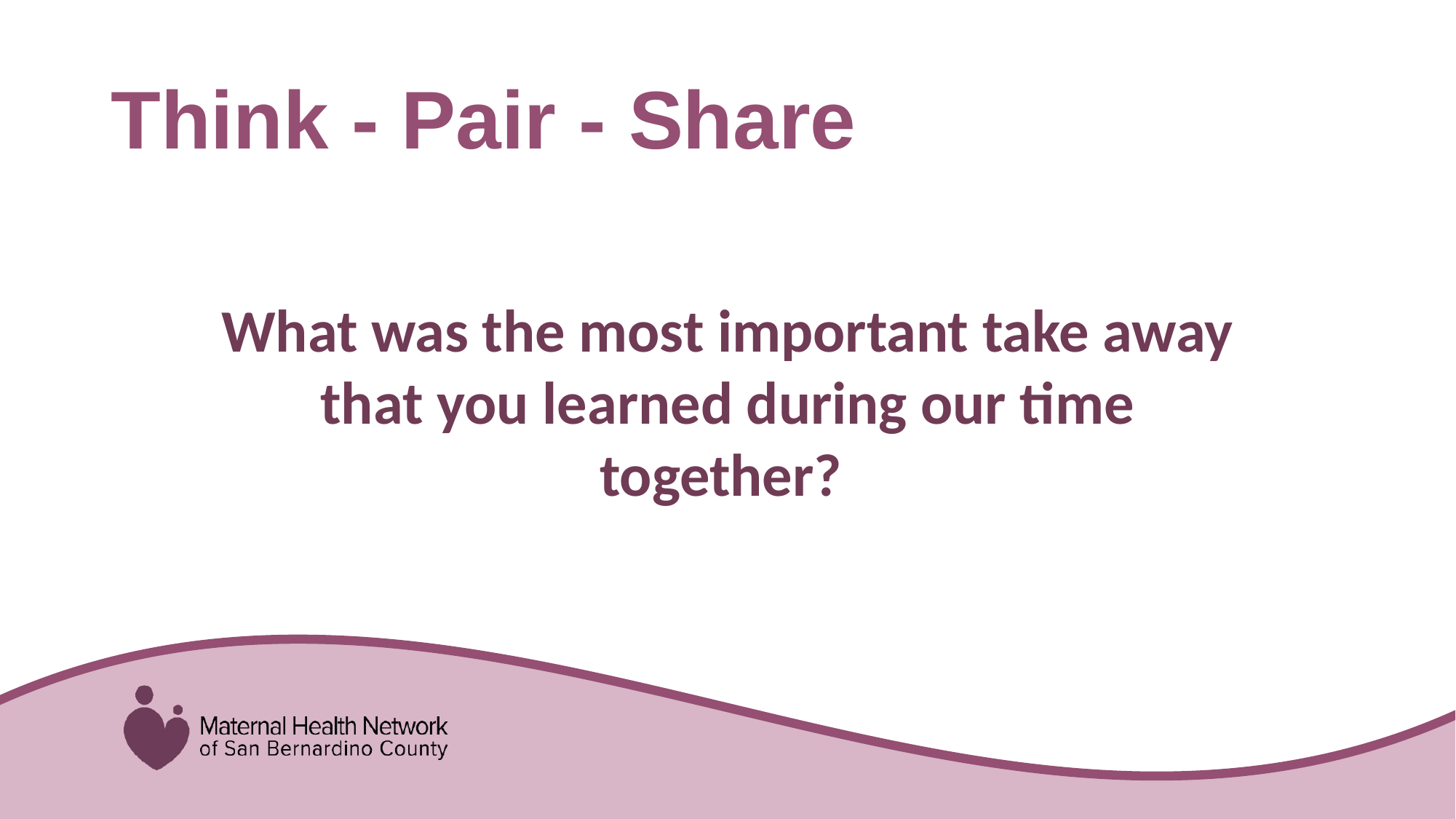

# Think - Pair - Share

What was the most important take away that you learned during our time together?